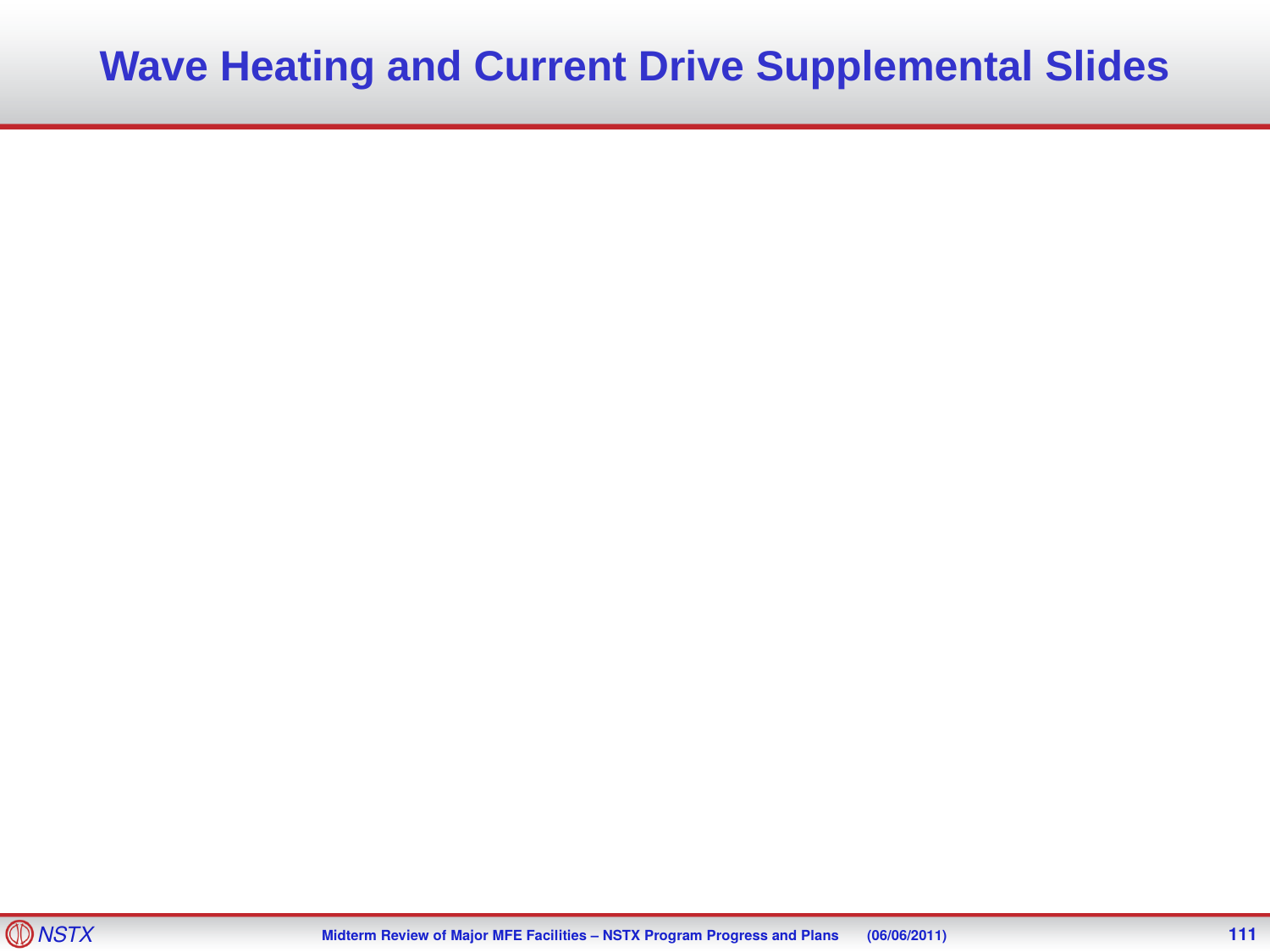

# Wave Heating and Current Drive Supplemental Slides